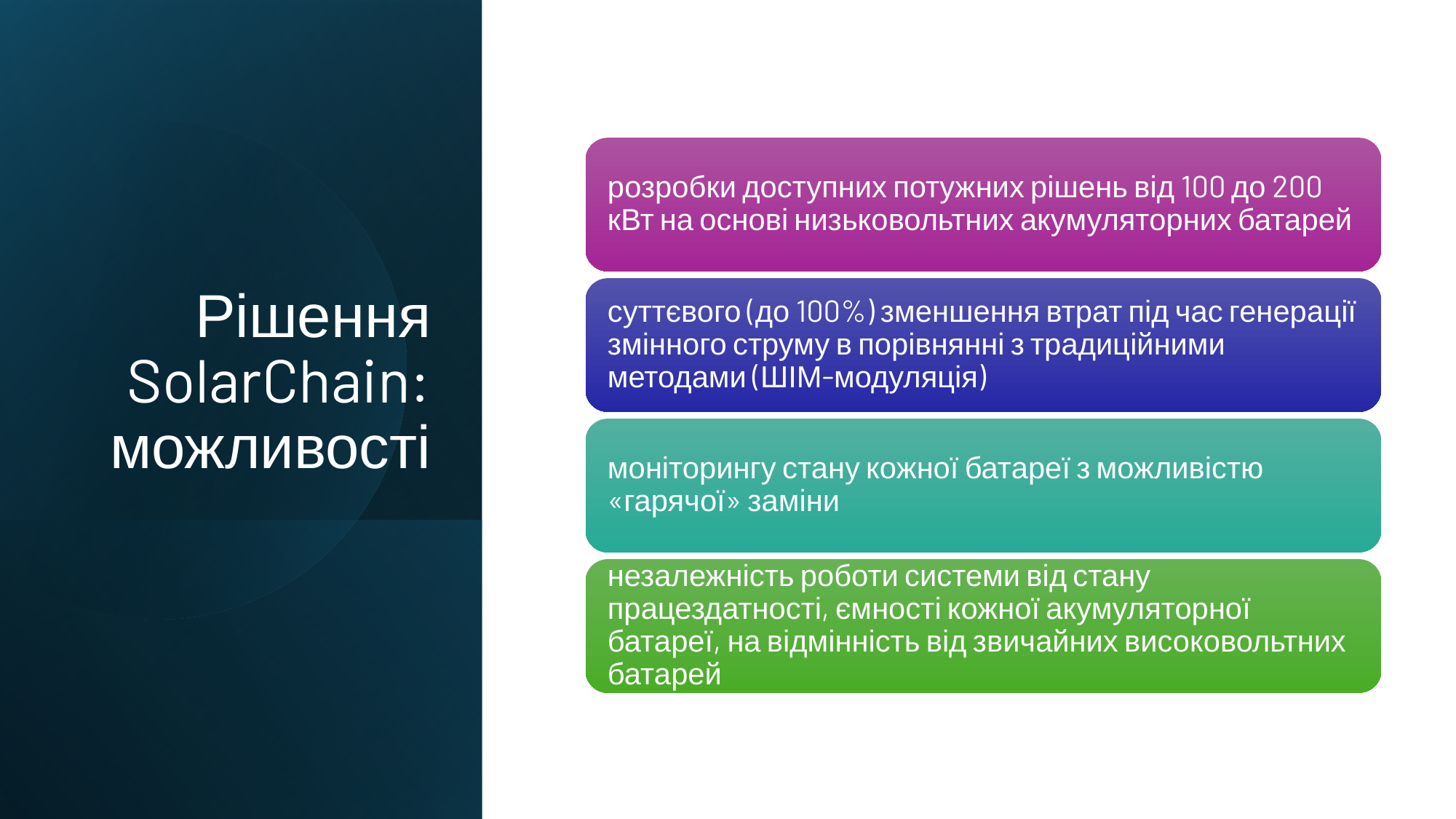

розробки доступних потужних рішень від 100 до 200 кВт на основі низьковольтних акумуляторних батарей
суттєвого (до 100%) зменшення втрат під час генерації змінного струму в порівнянні з традиційними методами (ШІМ-модуляція)
моніторингу стану кожної батареї з можливістю «гарячої» заміни
незалежність роботи системи від стану працездатності, ємності кожної акумуляторної батареї, на відмінність від звичайних високовольтних батарей

# Рішення SolarChain: можливості